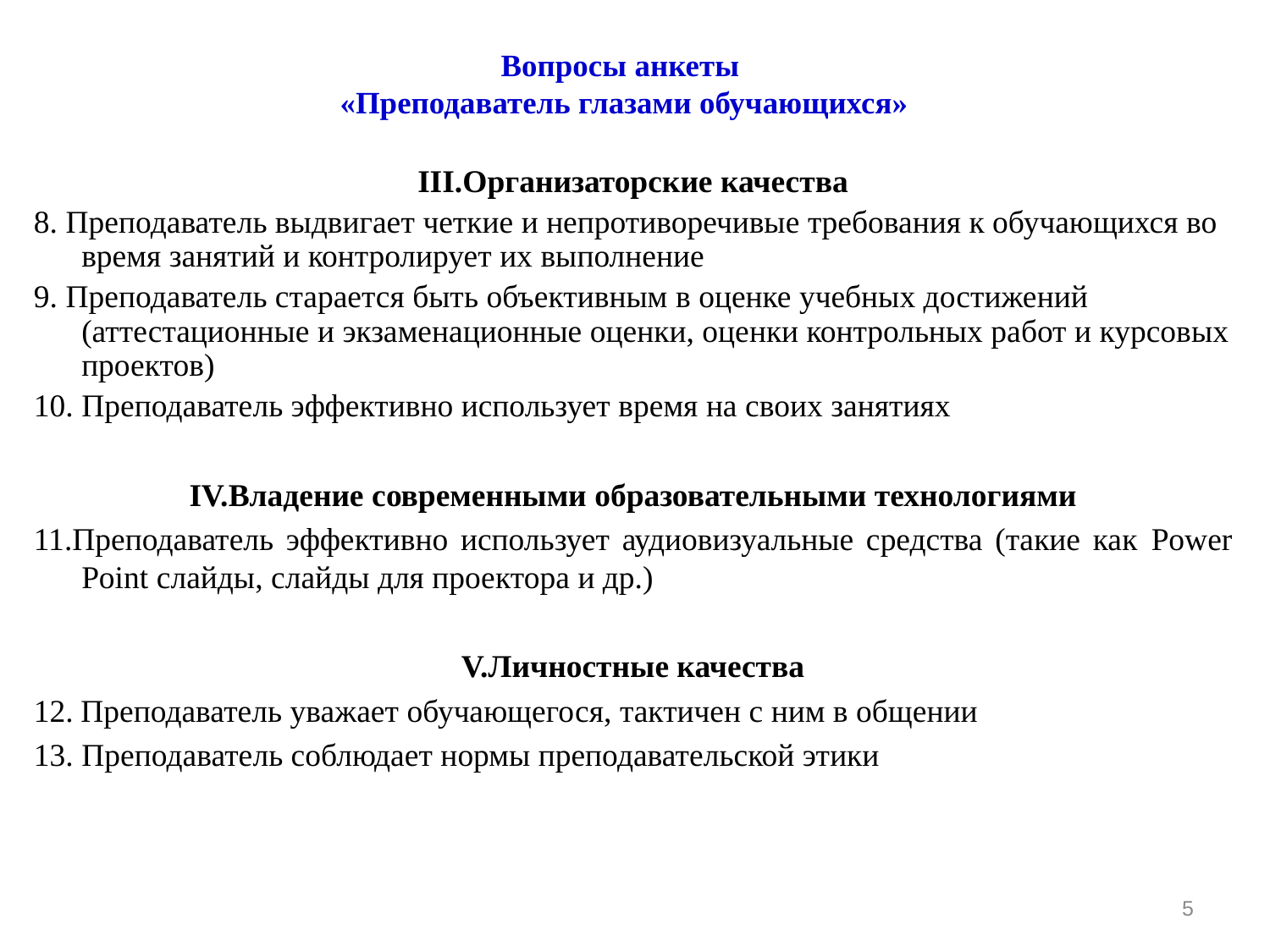

# Вопросы анкеты «Преподаватель глазами обучающихся»
III.Организаторские качества
8. Преподаватель выдвигает четкие и непротиворечивые требования к обучающихся во время занятий и контролирует их выполнение
9. Преподаватель старается быть объективным в оценке учебных достижений (аттестационные и экзаменационные оценки, оценки контрольных работ и курсовых проектов)
10. Преподаватель эффективно использует время на своих занятиях

IV.Владение современными образовательными технологиями
11.Преподаватель эффективно использует аудиовизуальные средства (такие как Power Point слайды, слайды для проектора и др.)

V.Личностные качества
12. Преподаватель уважает обучающегося, тактичен с ним в общении
13. Преподаватель соблюдает нормы преподавательской этики

5